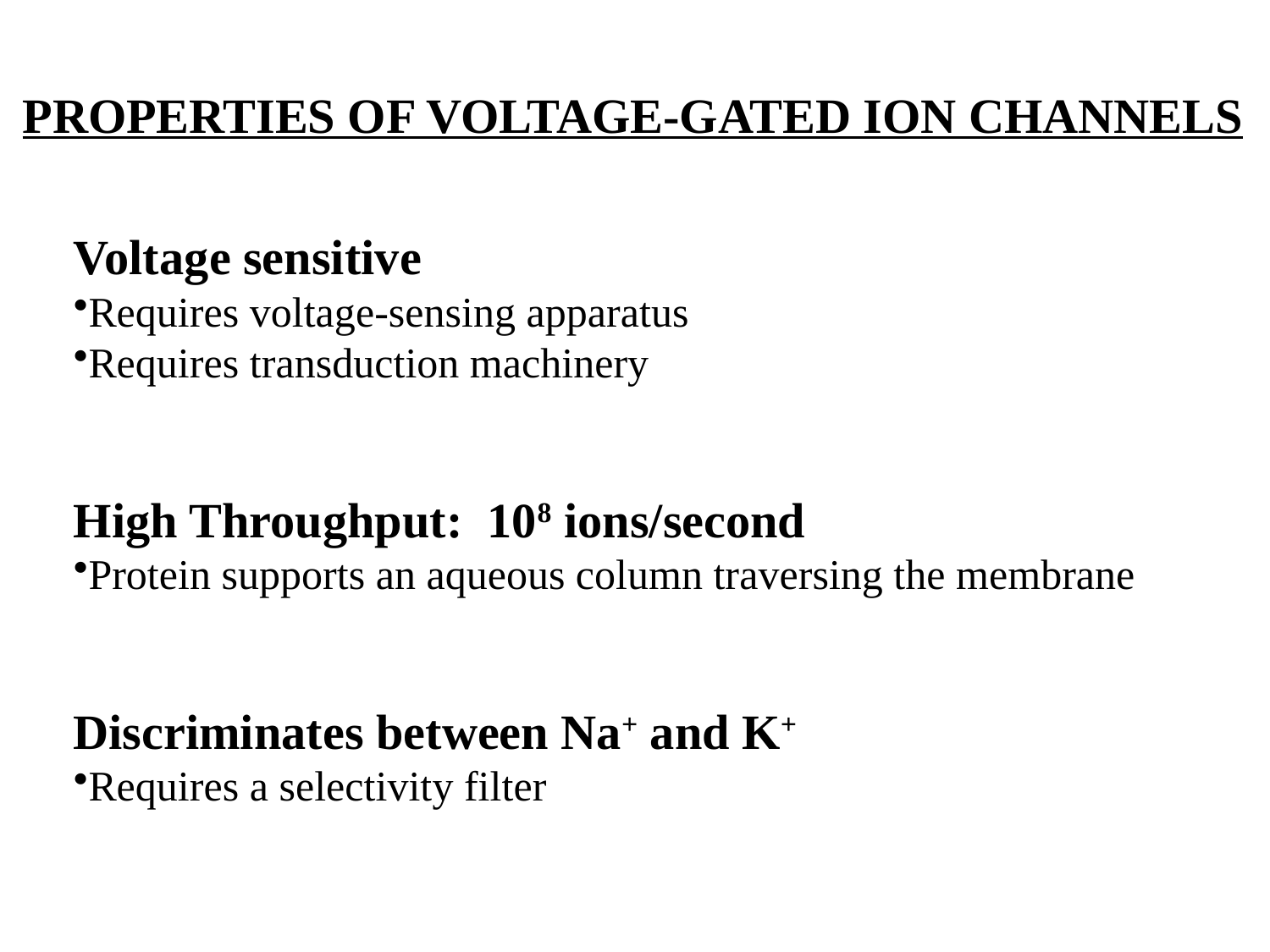

PROPERTIES OF VOLTAGE-GATED ION CHANNELS
Voltage sensitive
Requires voltage-sensing apparatus
Requires transduction machinery

High Throughput:  108 ions/second
Protein supports an aqueous column traversing the membrane

Discriminates between Na+ and K+
Requires a selectivity filter